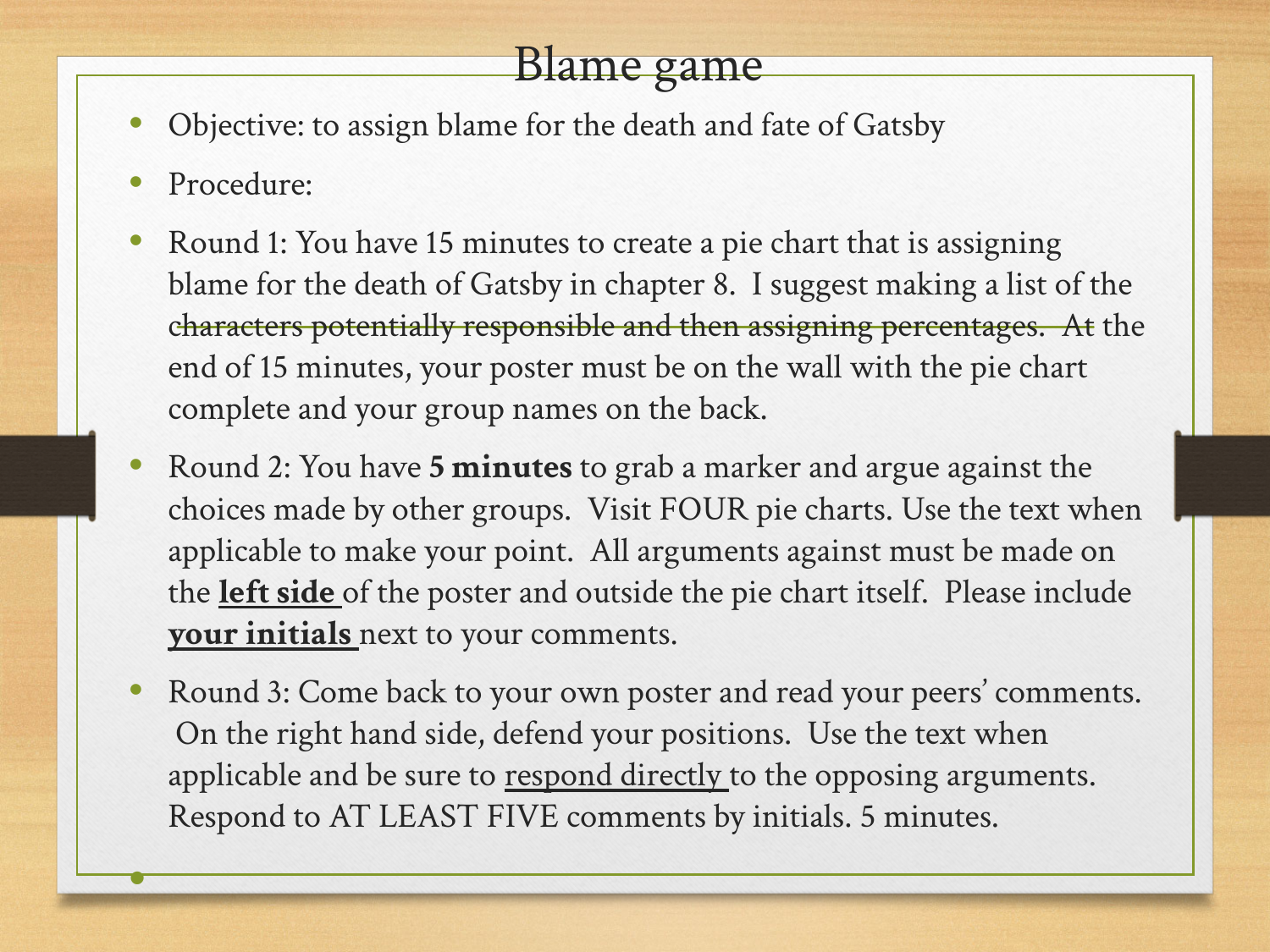

# Blame game
Objective: to assign blame for the death and fate of Gatsby
Procedure:
Round 1: You have 15 minutes to create a pie chart that is assigning blame for the death of Gatsby in chapter 8.  I suggest making a list of the characters potentially responsible and then assigning percentages.  At the end of 15 minutes, your poster must be on the wall with the pie chart complete and your group names on the back.
Round 2: You have 5 minutes to grab a marker and argue against the choices made by other groups.  Visit FOUR pie charts. Use the text when applicable to make your point.  All arguments against must be made on the left side of the poster and outside the pie chart itself.  Please include your initials next to your comments.
Round 3: Come back to your own poster and read your peers’ comments.  On the right hand side, defend your positions.  Use the text when applicable and be sure to respond directly to the opposing arguments. Respond to AT LEAST FIVE comments by initials. 5 minutes.